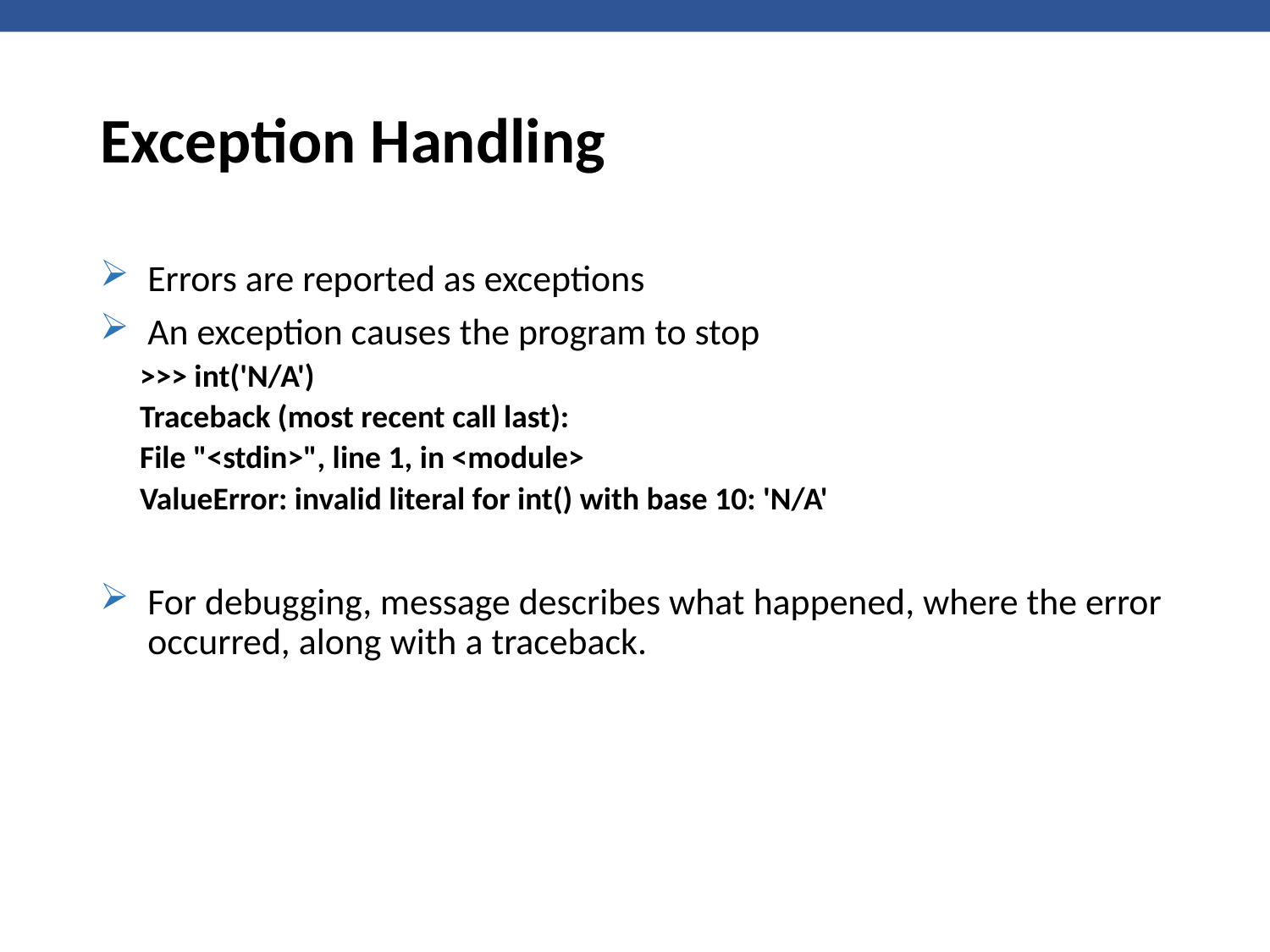

# Exception Handling
Errors are reported as exceptions
An exception causes the program to stop
>>> int('N/A')
Traceback (most recent call last):
File "<stdin>", line 1, in <module>
ValueError: invalid literal for int() with base 10: 'N/A'

For debugging, message describes what happened, where the error occurred, along with a traceback.